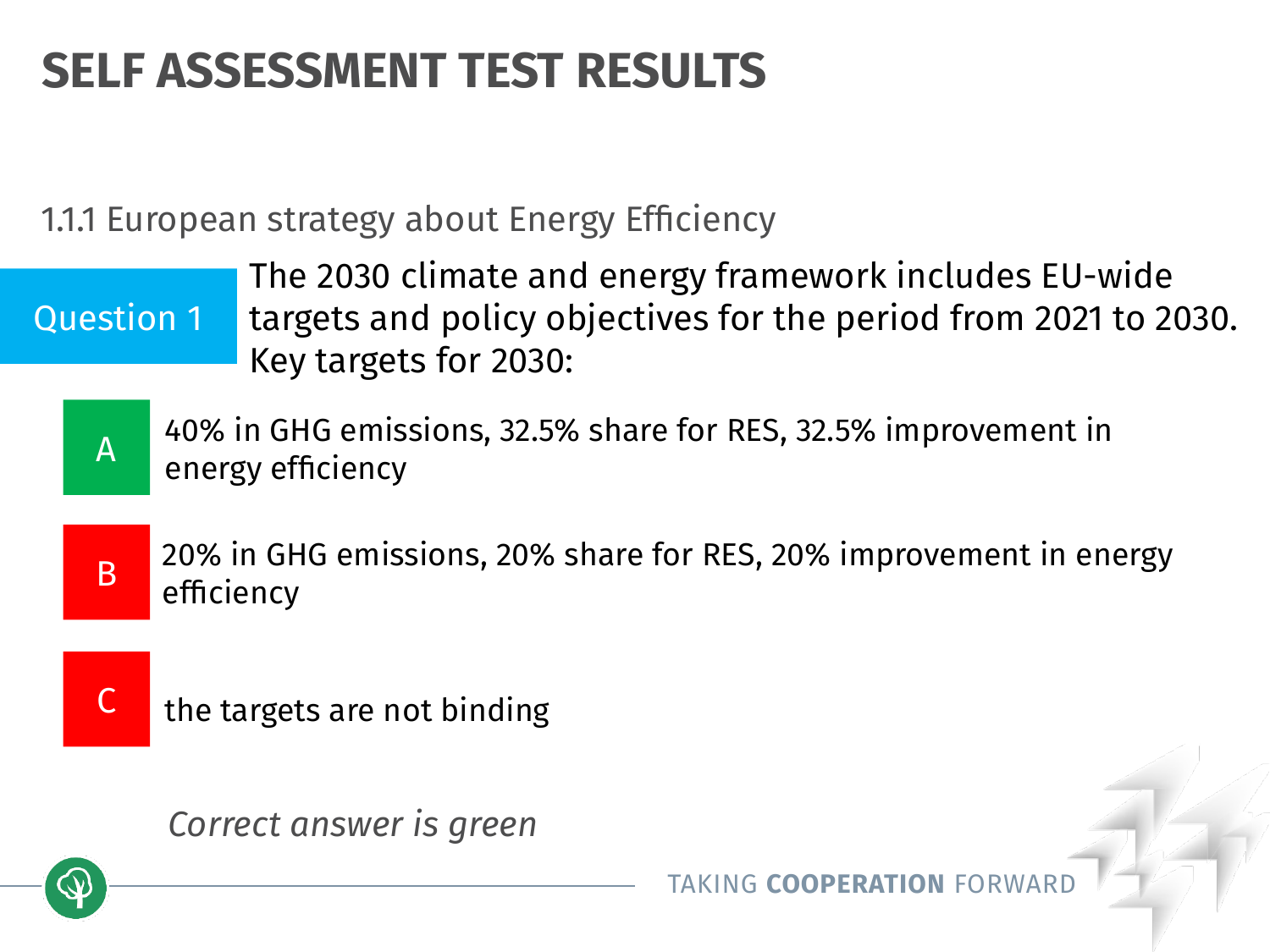

# Self assessment test RESULTS
1.1.1 European strategy about Energy Efficiency

	Correct answer is green
Question 1
The 2030 climate and energy framework includes EU-wide targets and policy objectives for the period from 2021 to 2030. Key targets for 2030:
A
40% in GHG emissions, 32.5% share for RES, 32.5% improvement in energy efficiency
B
20% in GHG emissions, 20% share for RES, 20% improvement in energy efficiency
C
the targets are not binding